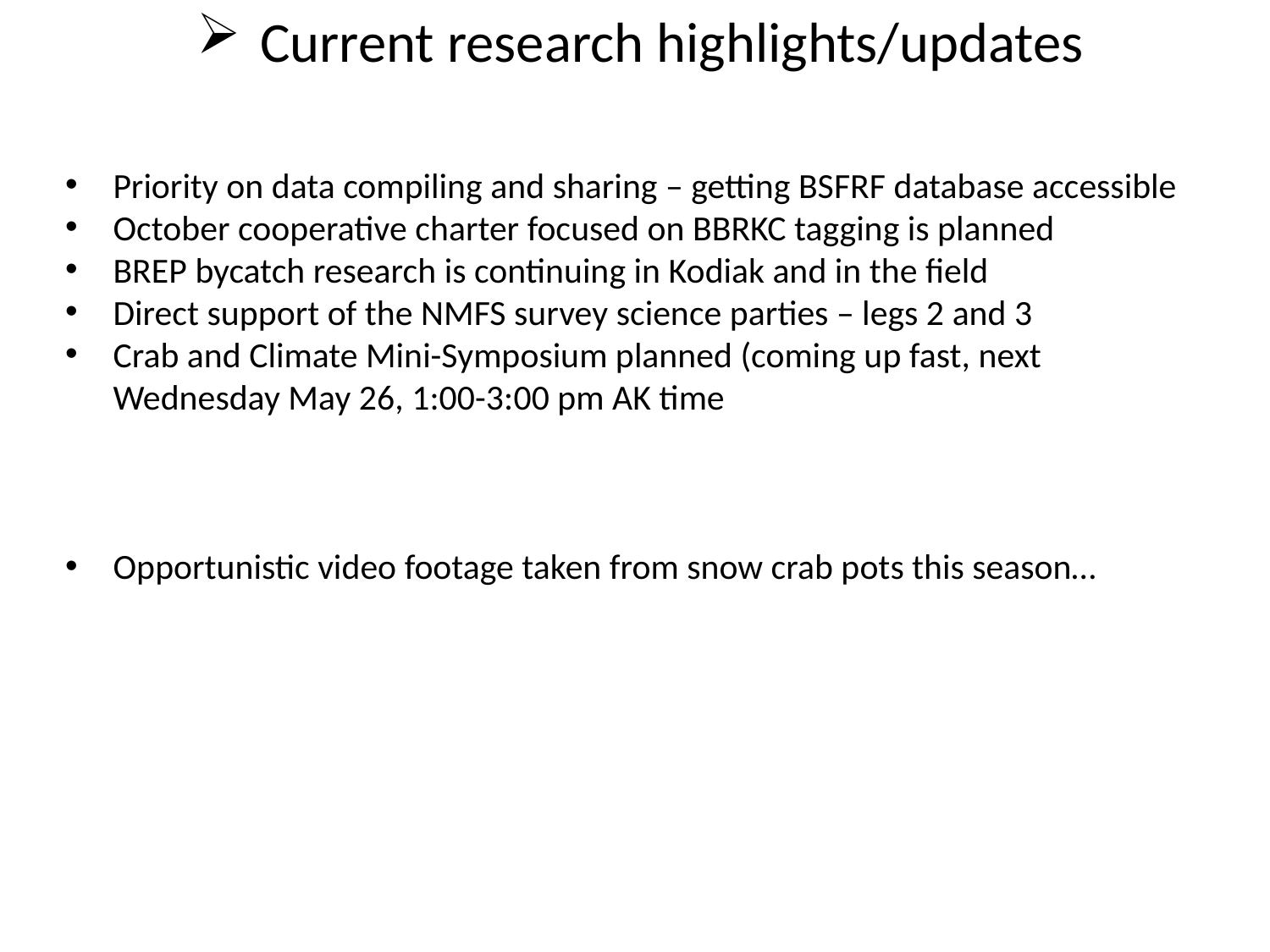

Current research highlights/updates
Priority on data compiling and sharing – getting BSFRF database accessible
October cooperative charter focused on BBRKC tagging is planned
BREP bycatch research is continuing in Kodiak and in the field
Direct support of the NMFS survey science parties – legs 2 and 3
Crab and Climate Mini-Symposium planned (coming up fast, next Wednesday May 26, 1:00-3:00 pm AK time

Opportunistic video footage taken from snow crab pots this season…